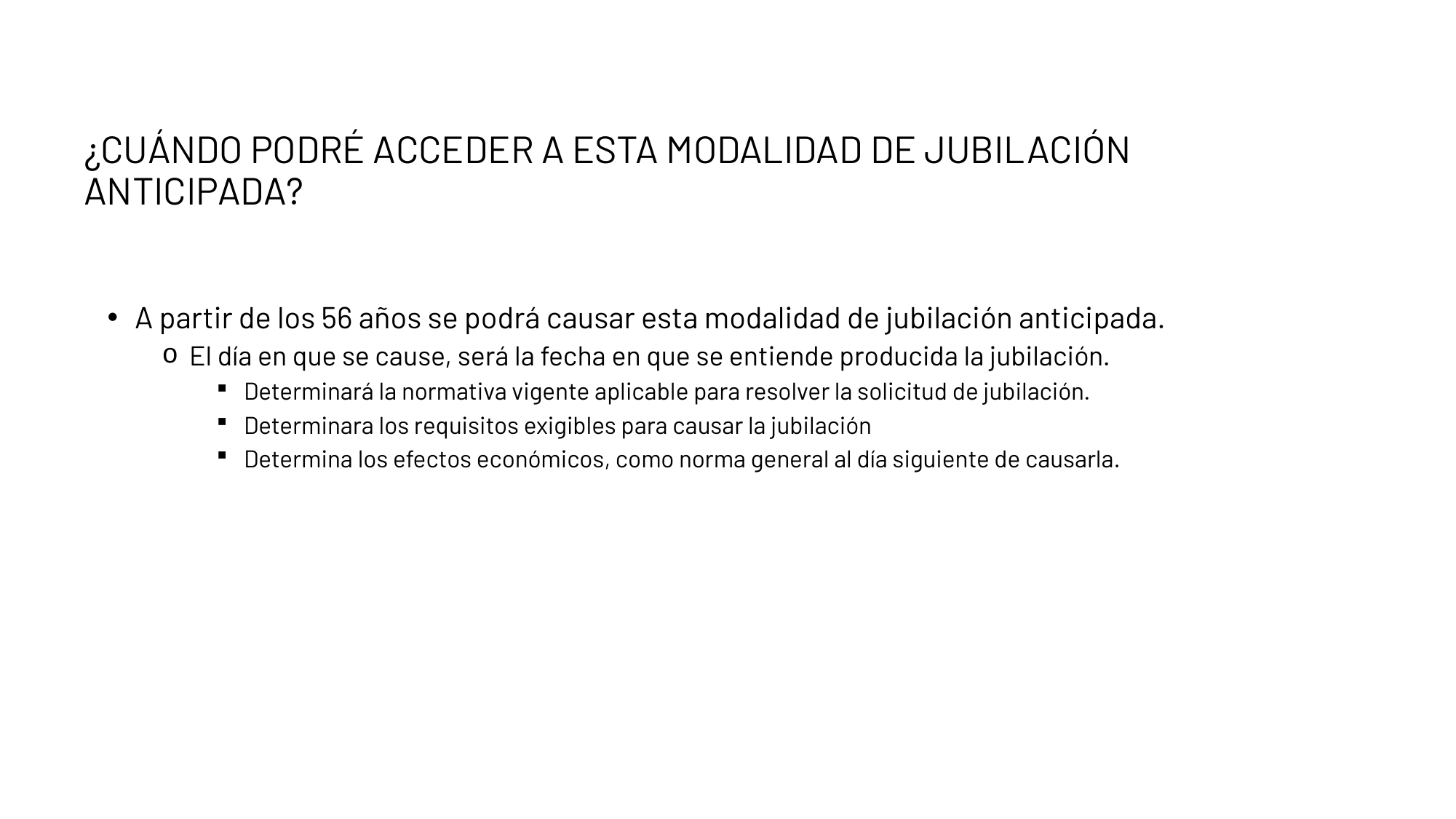

# ¿Cuándo podré acceder a esta modalidad de jubilación anticipada?
A partir de los 56 años se podrá causar esta modalidad de jubilación anticipada.
El día en que se cause, será la fecha en que se entiende producida la jubilación.
Determinará la normativa vigente aplicable para resolver la solicitud de jubilación.
Determinara los requisitos exigibles para causar la jubilación
Determina los efectos económicos, como norma general al día siguiente de causarla.